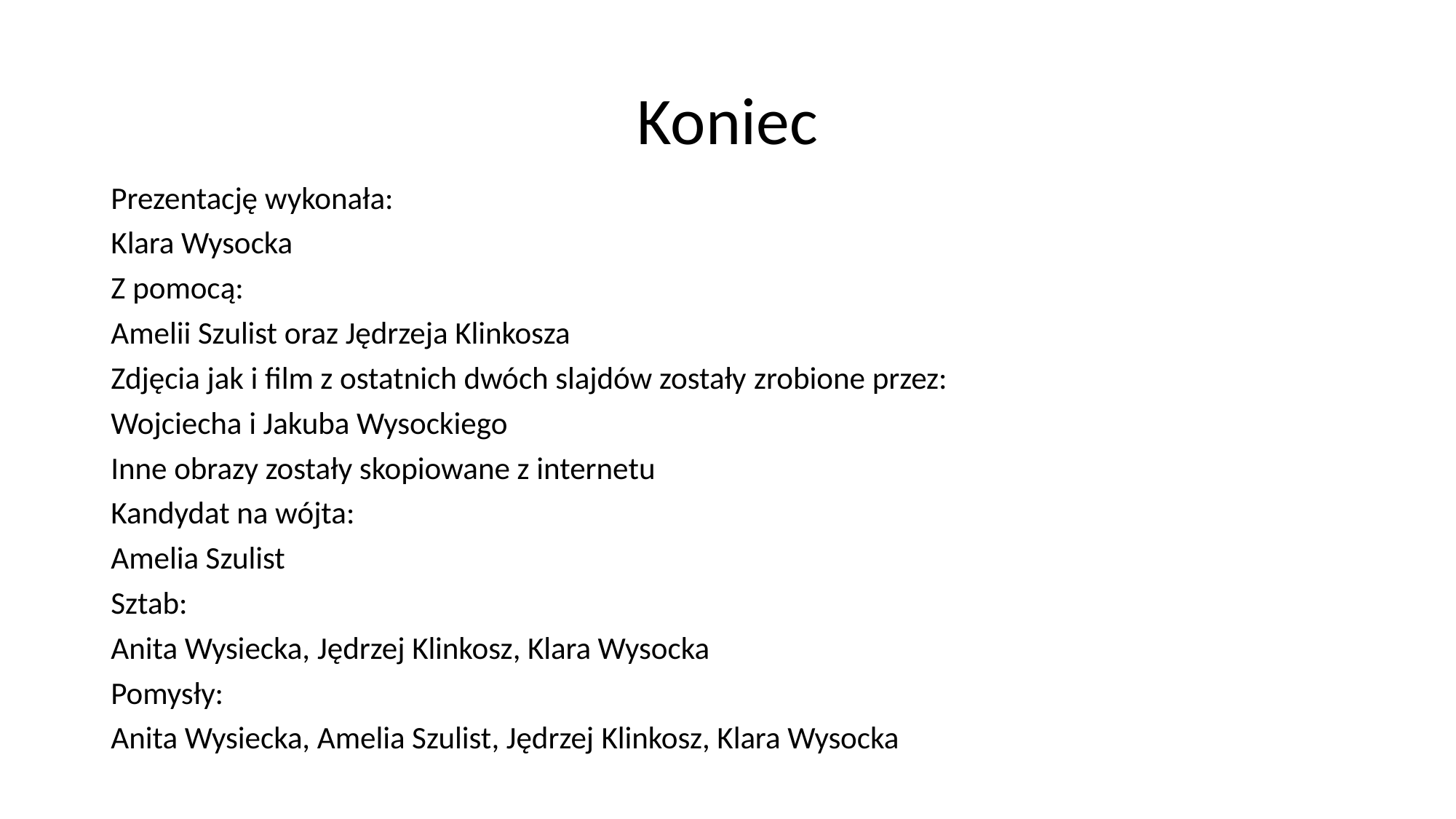

# Koniec
Prezentację wykonała:
Klara Wysocka
Z pomocą:
Amelii Szulist oraz Jędrzeja Klinkosza
Zdjęcia jak i film z ostatnich dwóch slajdów zostały zrobione przez:
Wojciecha i Jakuba Wysockiego
Inne obrazy zostały skopiowane z internetu
Kandydat na wójta:
Amelia Szulist
Sztab:
Anita Wysiecka, Jędrzej Klinkosz, Klara Wysocka
Pomysły:
Anita Wysiecka, Amelia Szulist, Jędrzej Klinkosz, Klara Wysocka